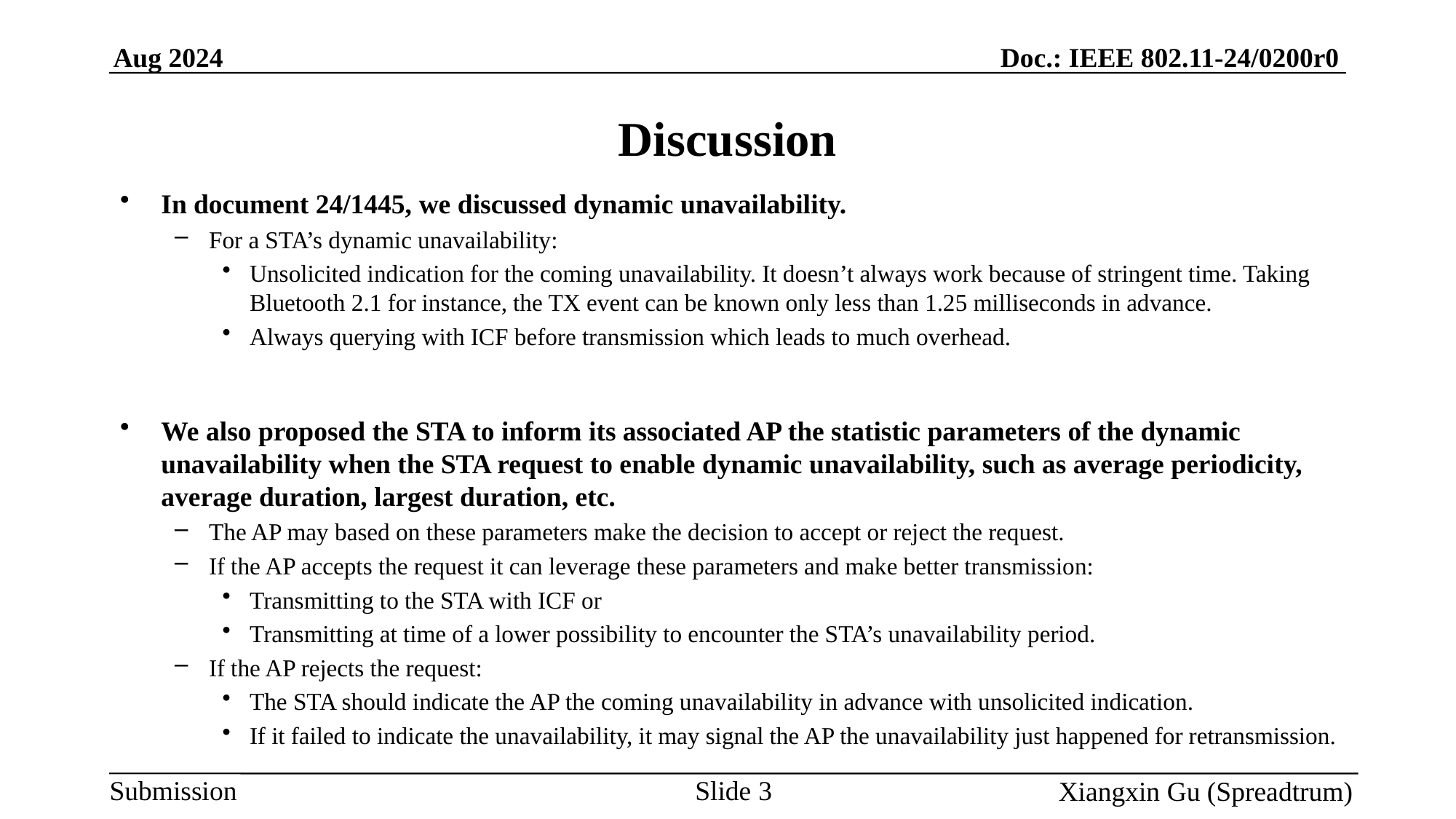

# Discussion
In document 24/1445, we discussed dynamic unavailability.
For a STA’s dynamic unavailability:
Unsolicited indication for the coming unavailability. It doesn’t always work because of stringent time. Taking Bluetooth 2.1 for instance, the TX event can be known only less than 1.25 milliseconds in advance.
Always querying with ICF before transmission which leads to much overhead.

We also proposed the STA to inform its associated AP the statistic parameters of the dynamic unavailability when the STA request to enable dynamic unavailability, such as average periodicity, average duration, largest duration, etc.
The AP may based on these parameters make the decision to accept or reject the request.
If the AP accepts the request it can leverage these parameters and make better transmission:
Transmitting to the STA with ICF or
Transmitting at time of a lower possibility to encounter the STA’s unavailability period.
If the AP rejects the request:
The STA should indicate the AP the coming unavailability in advance with unsolicited indication.
If it failed to indicate the unavailability, it may signal the AP the unavailability just happened for retransmission.
Slide 3
Xiangxin Gu (Spreadtrum)